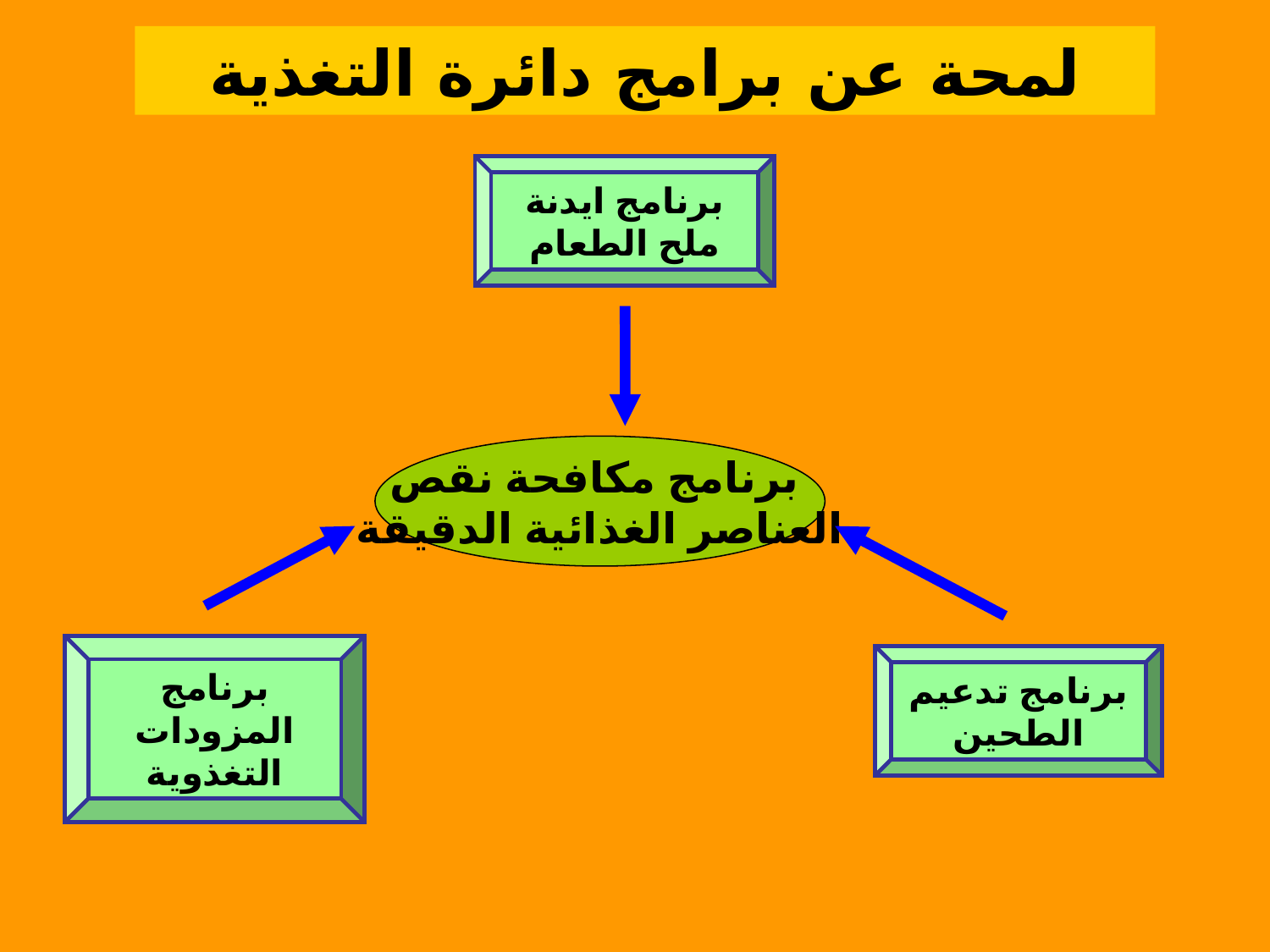

لمحة عن برامج دائرة التغذية
برنامج ايدنة ملح الطعام

برنامج مكافحة نقص
العناصر الغذائية الدقيقة

برنامج المزودات التغذوية
برنامج تدعيم الطحين